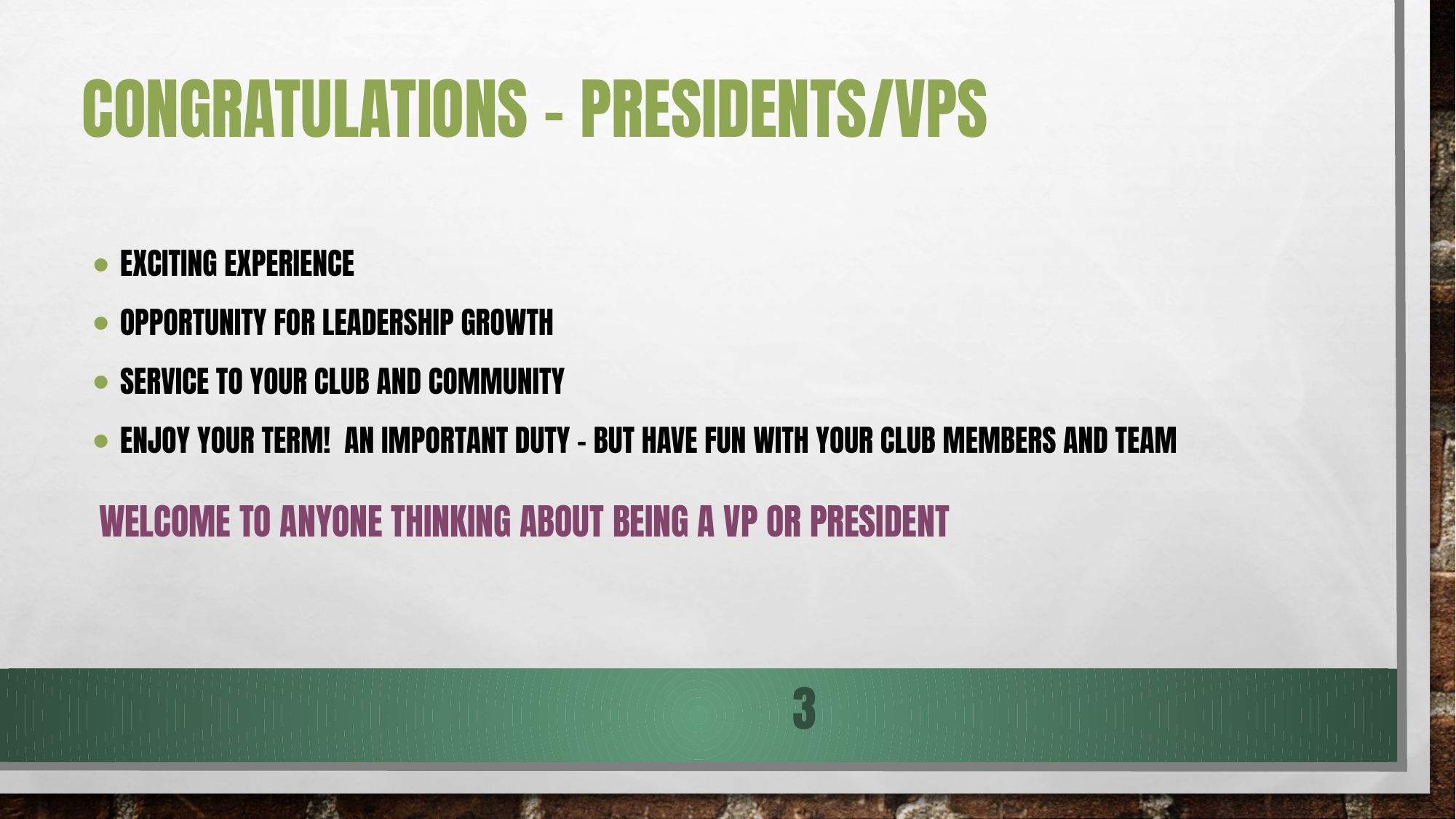

# Congratulations – presidents/vps
Exciting experience
Opportunity for leadership growth
Service to your club and community
Enjoy your term!  An important duty - but have fun with your club members and team

Welcome to anyone thinking about being a VP or President
3